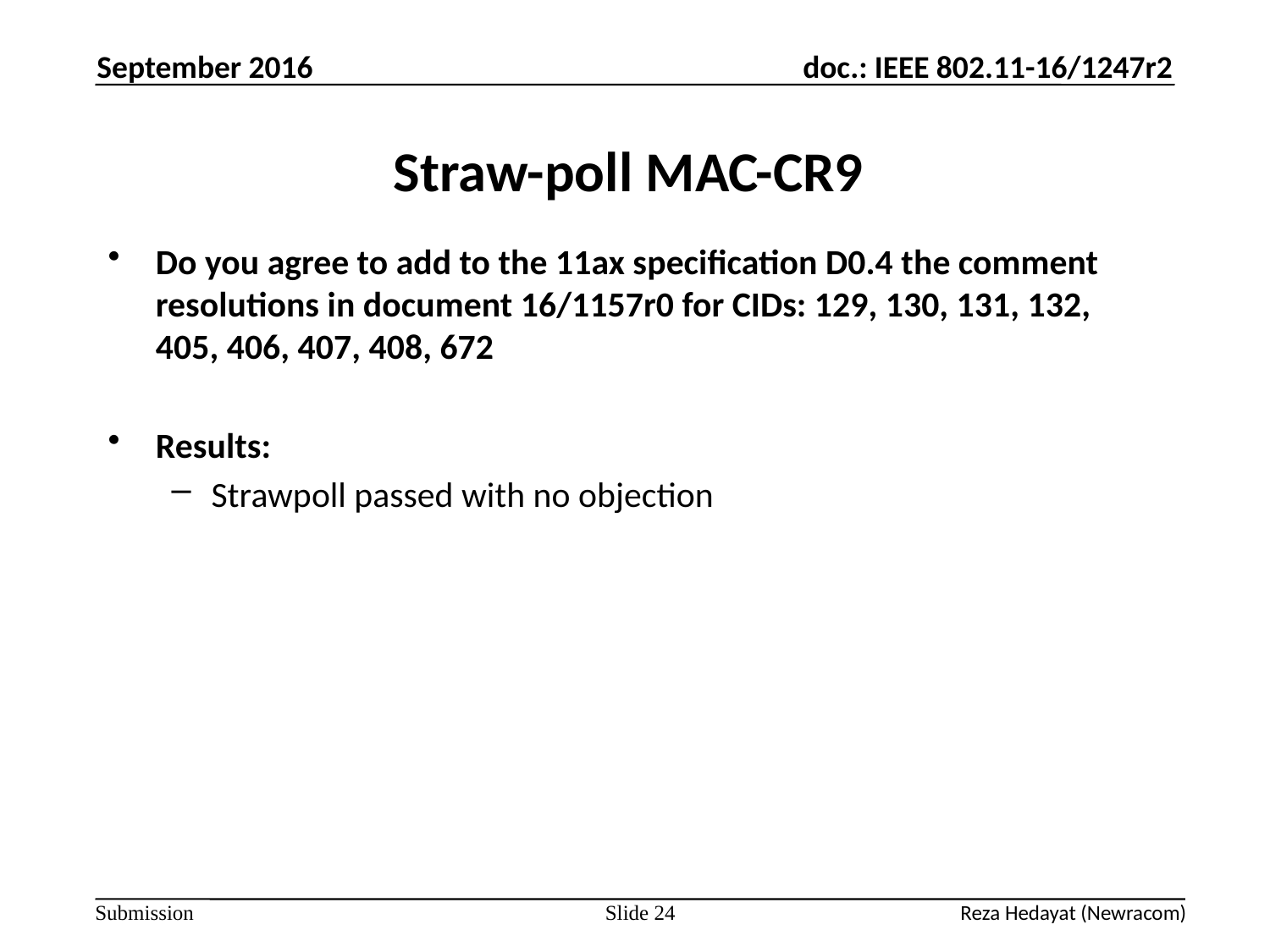

September 2016
# Straw-poll MAC-CR9
Do you agree to add to the 11ax specification D0.4 the comment resolutions in document 16/1157r0 for CIDs: 129, 130, 131, 132, 405, 406, 407, 408, 672

Results:
Strawpoll passed with no objection

Slide 24
Reza Hedayat (Newracom)